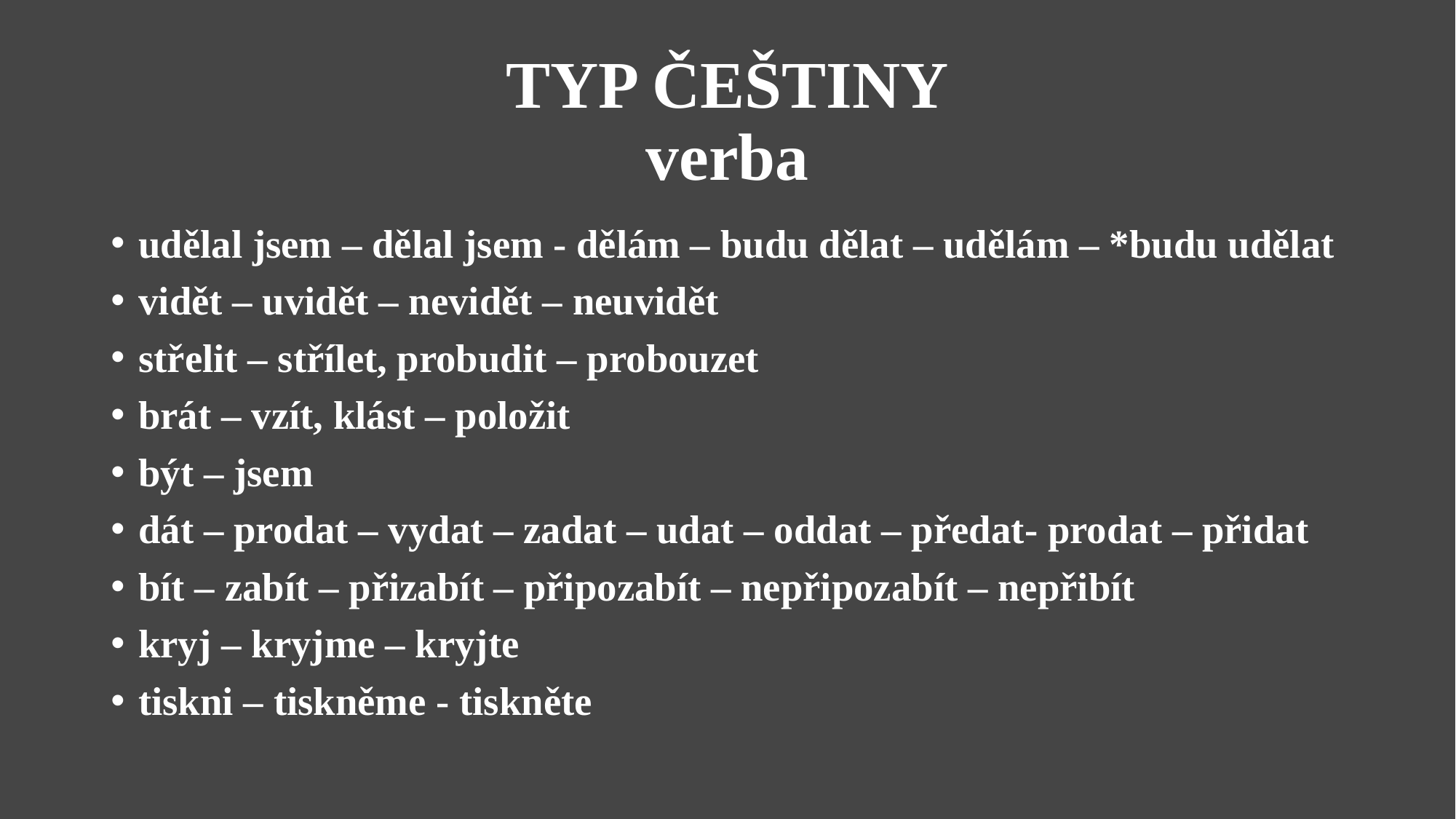

# TYP ČEŠTINY verba
udělal jsem – dělal jsem - dělám – budu dělat – udělám – *budu udělat
vidět – uvidět – nevidět – neuvidět
střelit – střílet, probudit – probouzet
brát – vzít, klást – položit
být – jsem
dát – prodat – vydat – zadat – udat – oddat – předat- prodat – přidat
bít – zabít – přizabít – připozabít – nepřipozabít – nepřibít
kryj – kryjme – kryjte
tiskni – tiskněme - tiskněte